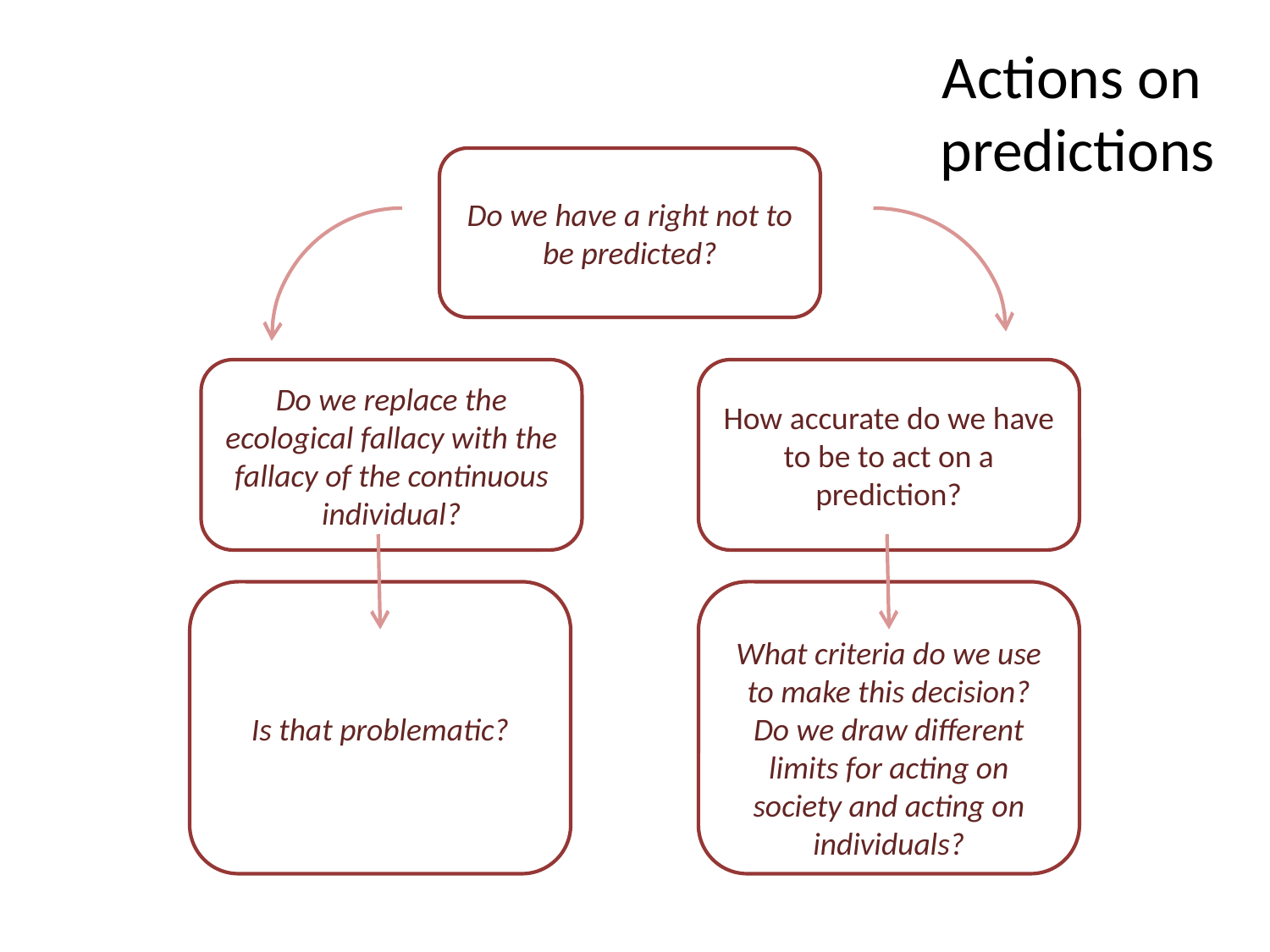

# Actions on predictions
Do we have a right not to be predicted?

Do we replace the ecological fallacy with the fallacy of the continuous individual?
How accurate do we have to be to act on a prediction?
Is that problematic?

What criteria do we use to make this decision?
Do we draw different limits for acting on society and acting on individuals?